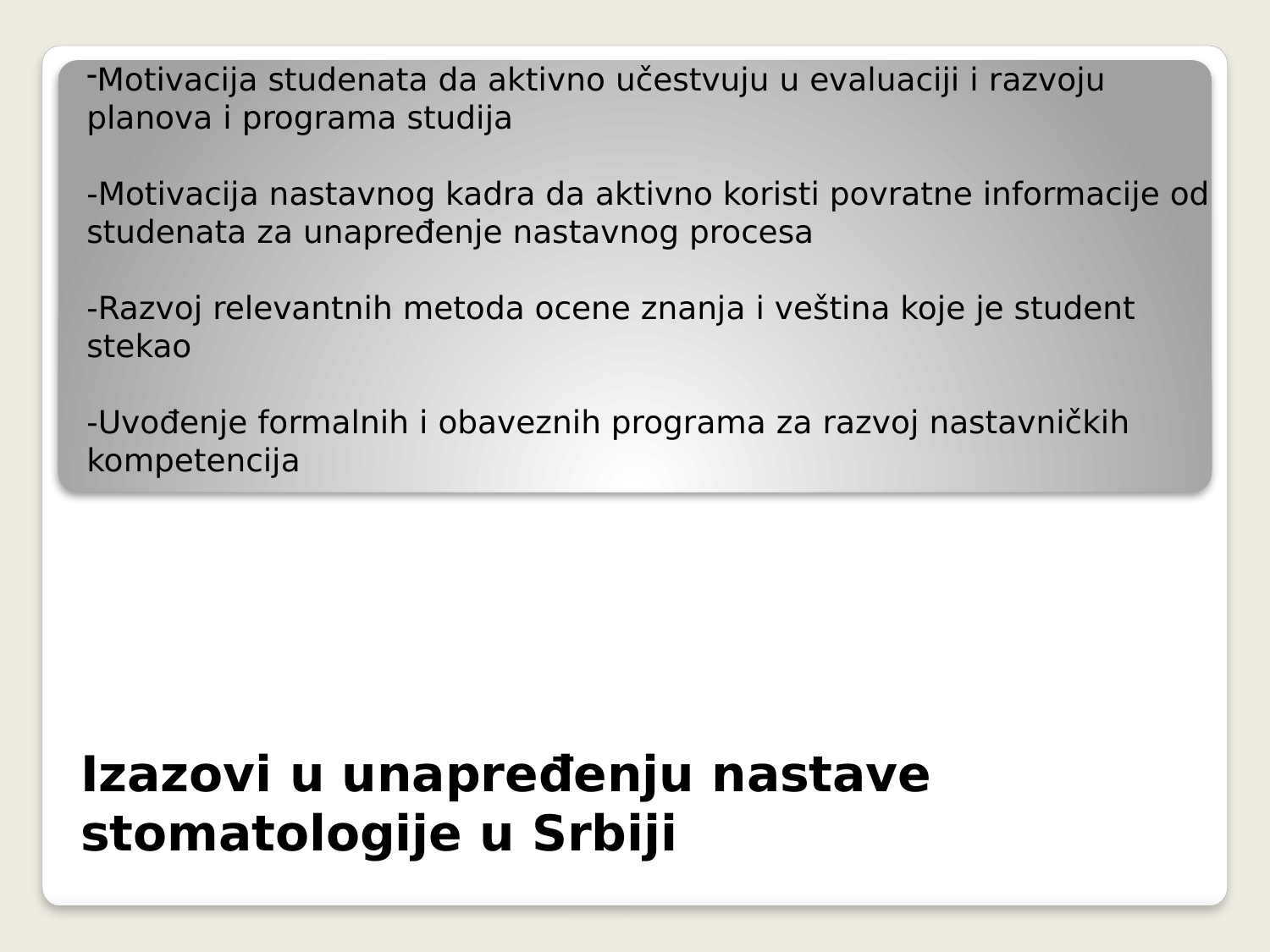

Motivacija studenata da aktivno učestvuju u evaluaciji i razvoju planova i programa studija

-Motivacija nastavnog kadra da aktivno koristi povratne informacije od studenata za unapređenje nastavnog procesa

-Razvoj relevantnih metoda ocene znanja i veština koje je student stekao

-Uvođenje formalnih i obaveznih programa za razvoj nastavničkih kompetencija

Izazovi u unapređenju nastave stomatologije u Srbiji